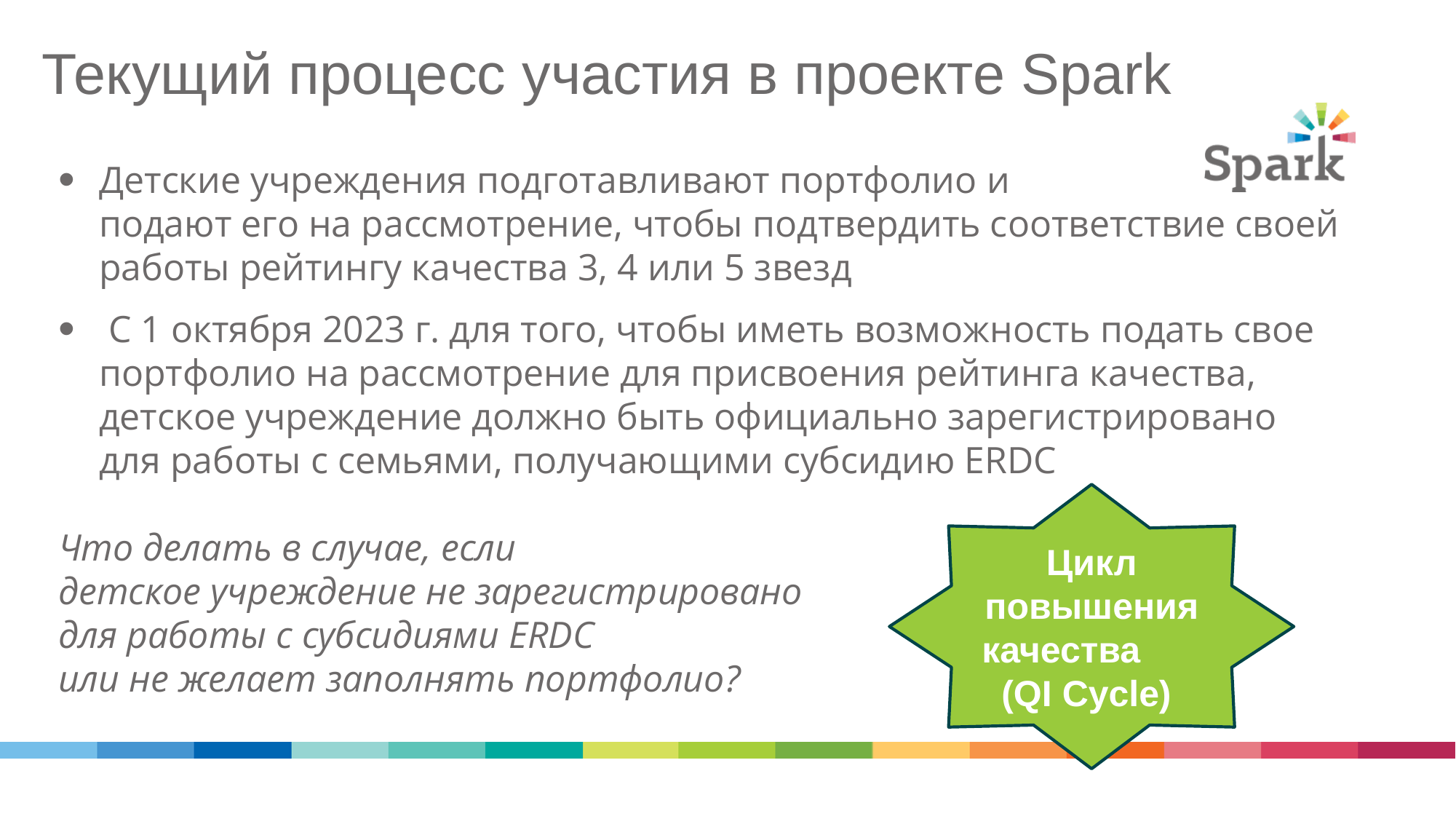

# Текущий процесс участия в проекте Spark
Детские учреждения подготавливают портфолио и                                  подают его на рассмотрение, чтобы подтвердить соответствие своей работы рейтингу качества 3, 4 или 5 звезд
 С 1 октября 2023 г. для того, чтобы иметь возможность подать свое портфолио на рассмотрение для присвоения рейтинга качества, детское учреждение должно быть официально зарегистрировано для работы с семьями, получающими субсидию ERDC

Что делать в случае, если
детское учреждение не зарегистрировано
для работы с субсидиями ERDC
или не желает заполнять портфолио?

Цикл повышения качества       (QI Cycle)